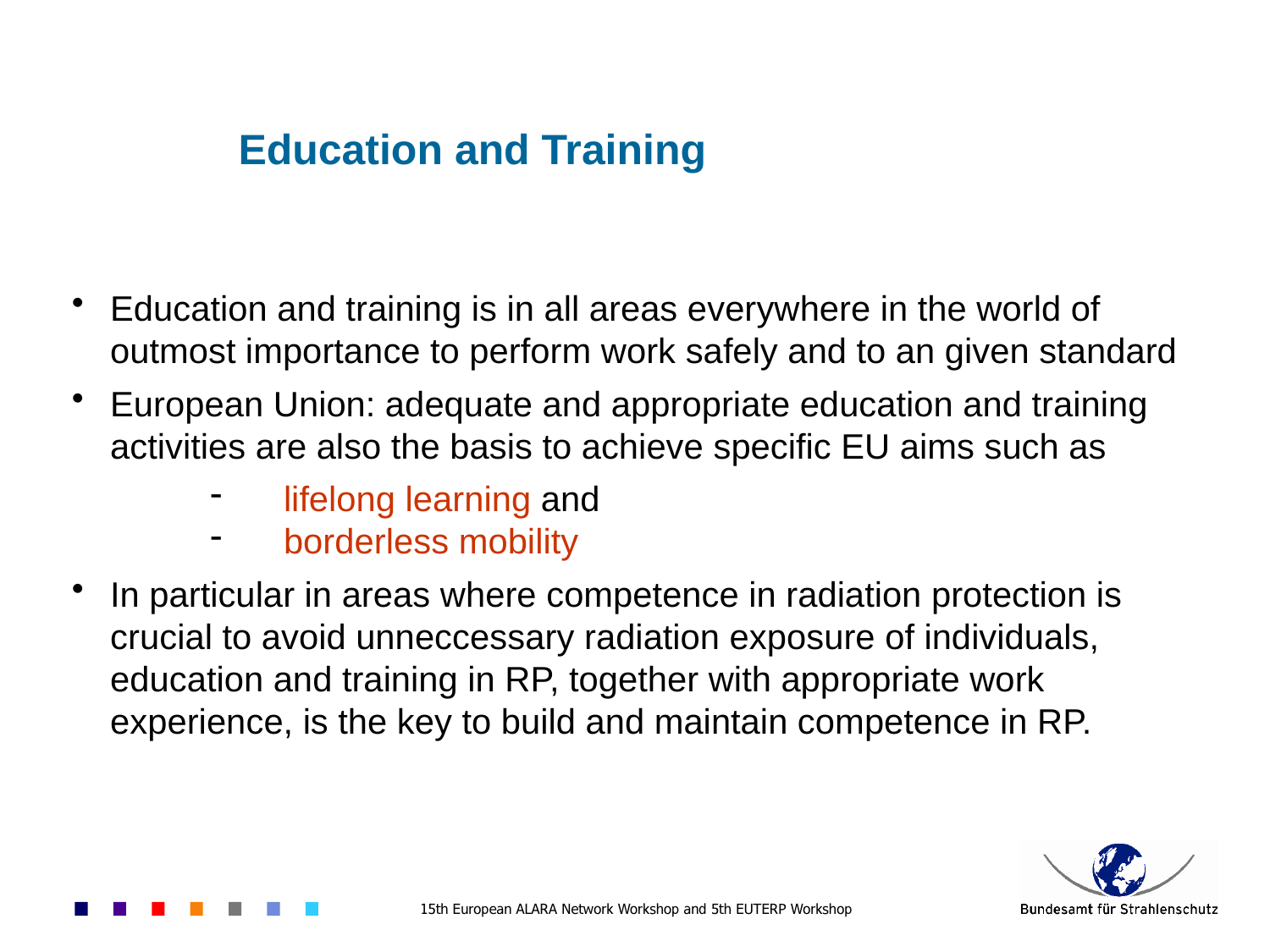

Education and Training
Education and training is in all areas everywhere in the world of outmost importance to perform work safely and to an given standard
European Union: adequate and appropriate education and training activities are also the basis to achieve specific EU aims such as
 lifelong learning and
 borderless mobility
In particular in areas where competence in radiation protection is crucial to avoid unneccessary radiation exposure of individuals, education and training in RP, together with appropriate work experience, is the key to build and maintain competence in RP.